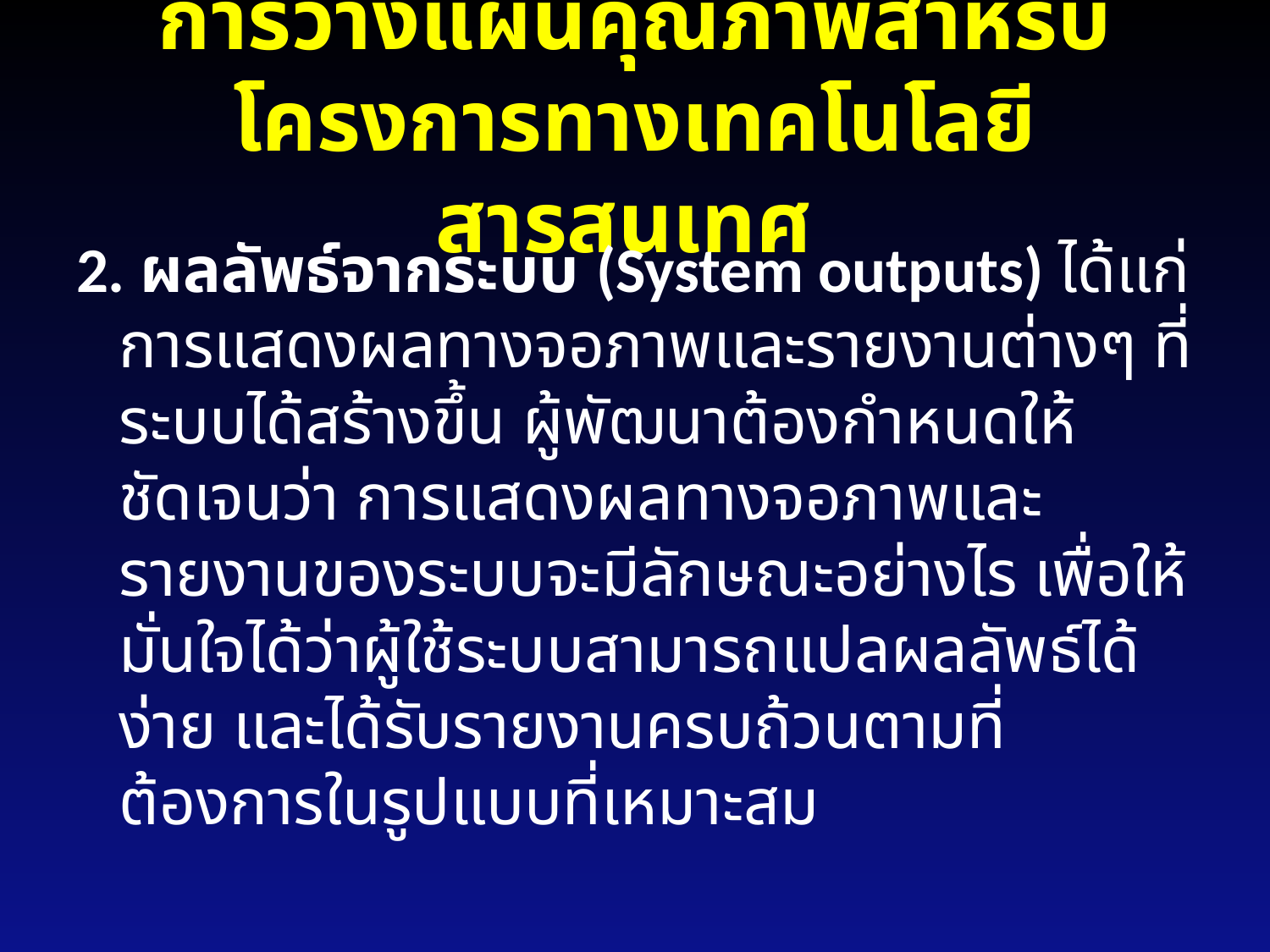

# การวางแผนคุณภาพสำหรับ โครงการทางเทคโนโลยีสารสนเทศ
2. ผลลัพธ์จากระบบ (System outputs) ได้แก่ การแสดงผลทางจอภาพและรายงานต่างๆ ที่ระบบได้สร้างขึ้น ผู้พัฒนาต้องกำหนดให้ชัดเจนว่า การแสดงผลทางจอภาพและรายงานของระบบจะมีลักษณะอย่างไร เพื่อให้มั่นใจได้ว่าผู้ใช้ระบบสามารถแปลผลลัพธ์ได้ง่าย และได้รับรายงานครบถ้วนตามที่ต้องการในรูปแบบที่เหมาะสม